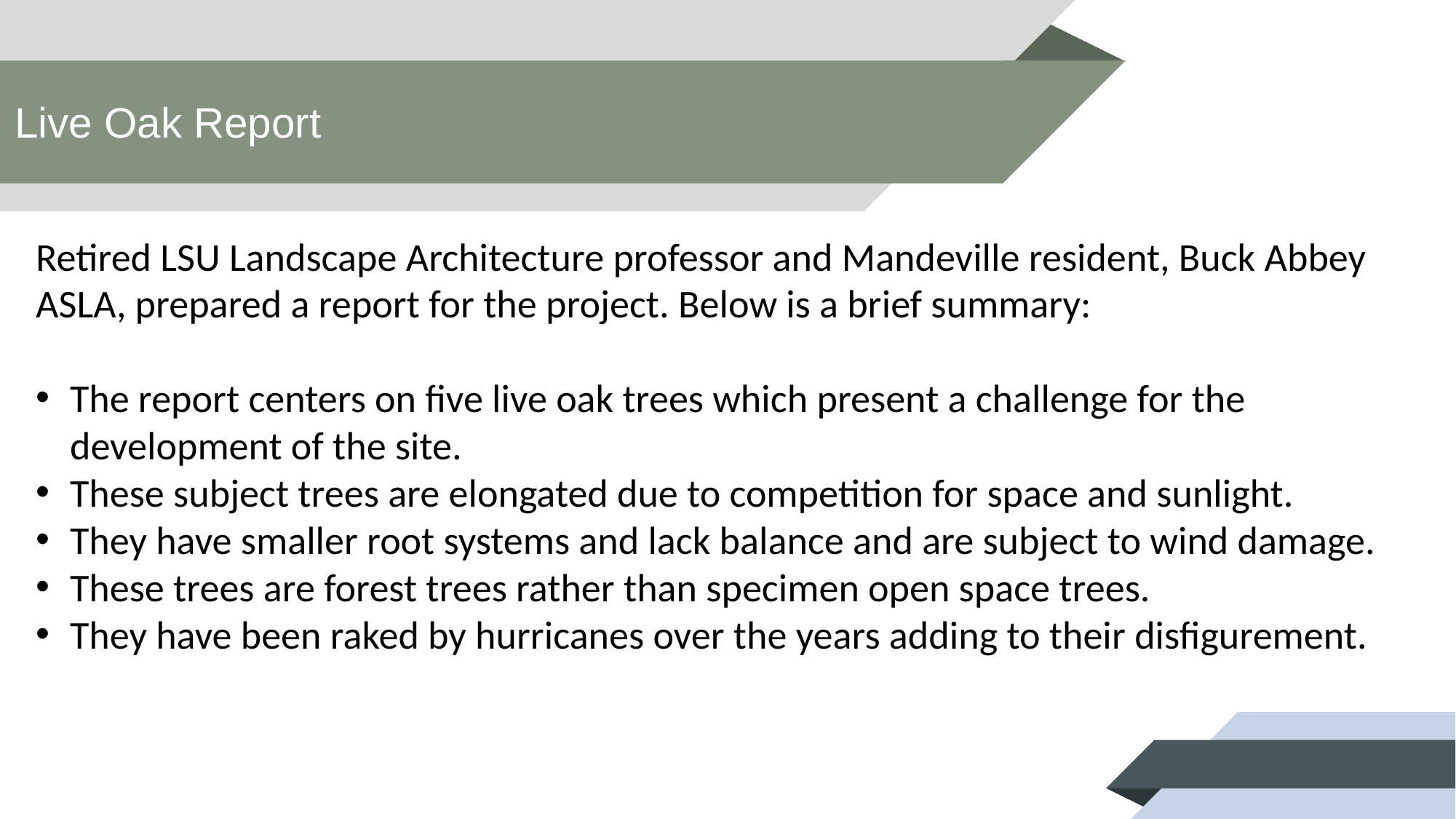

Live Oak Report
Retired LSU Landscape Architecture professor and Mandeville resident, Buck Abbey ASLA, prepared a report for the project. Below is a brief summary:

The report centers on five live oak trees which present a challenge for the development of the site.
These subject trees are elongated due to competition for space and sunlight.
They have smaller root systems and lack balance and are subject to wind damage.
These trees are forest trees rather than specimen open space trees.
They have been raked by hurricanes over the years adding to their disfigurement.